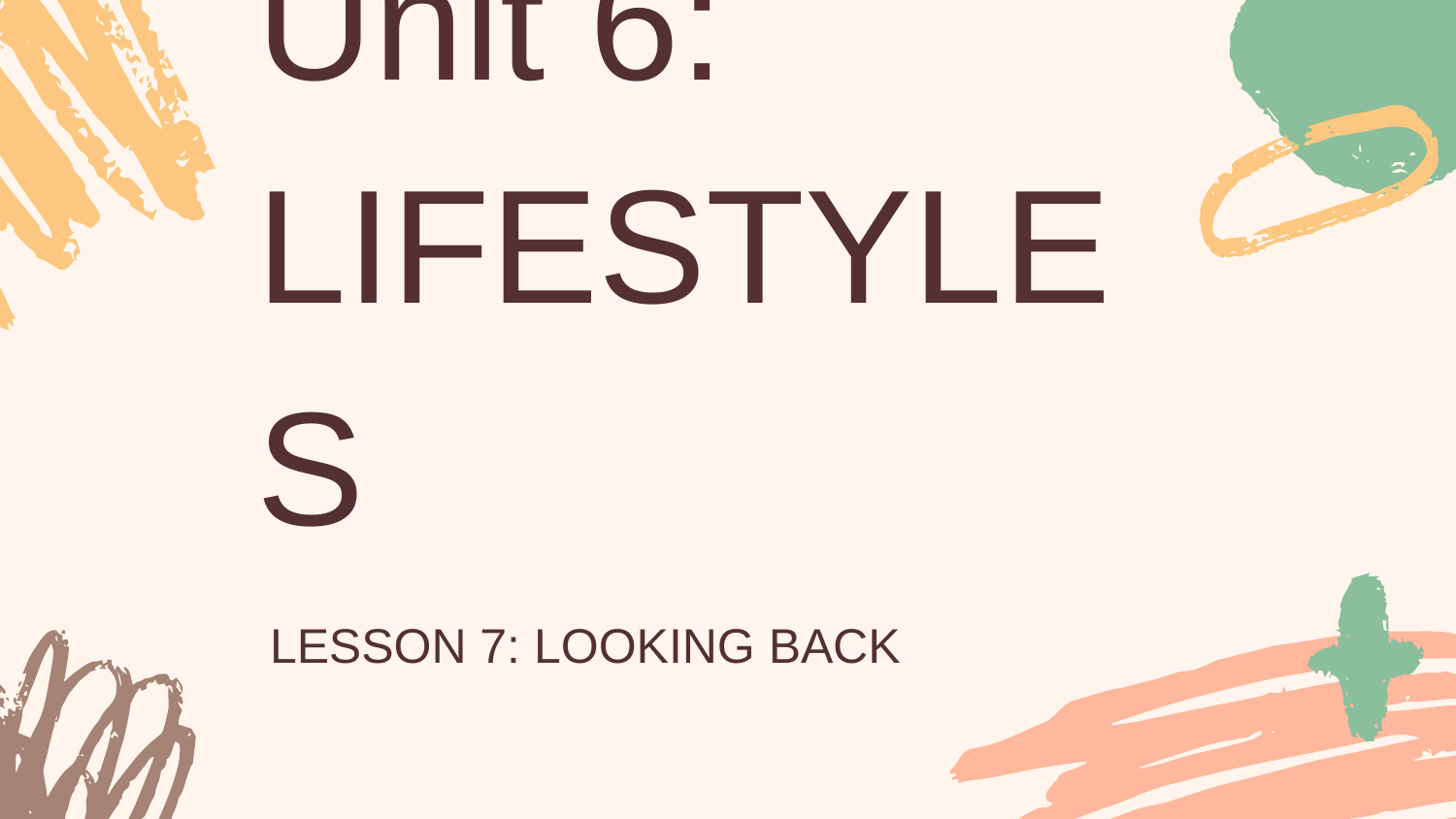

# Unit 6: LIFESTYLES
LESSON 7: LOOKING BACK